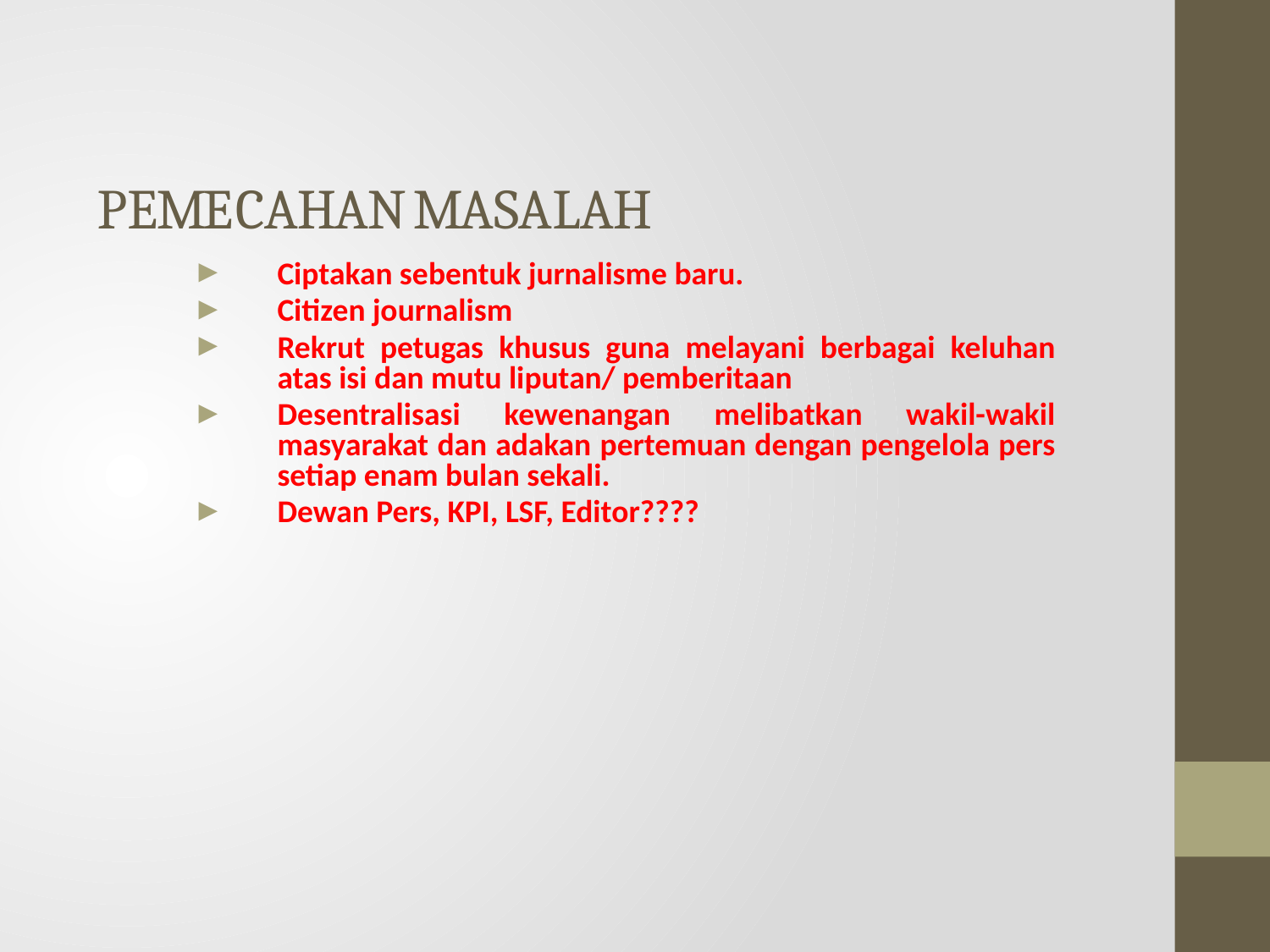

# PEMECAHAN MASALAH
Ciptakan sebentuk jurnalisme baru.
Citizen journalism
Rekrut petugas khusus guna melayani berbagai keluhan atas isi dan mutu liputan/ pemberitaan
Desentralisasi kewenangan melibatkan wakil-wakil masyarakat dan adakan pertemuan dengan pengelola pers setiap enam bulan sekali.
Dewan Pers, KPI, LSF, Editor????